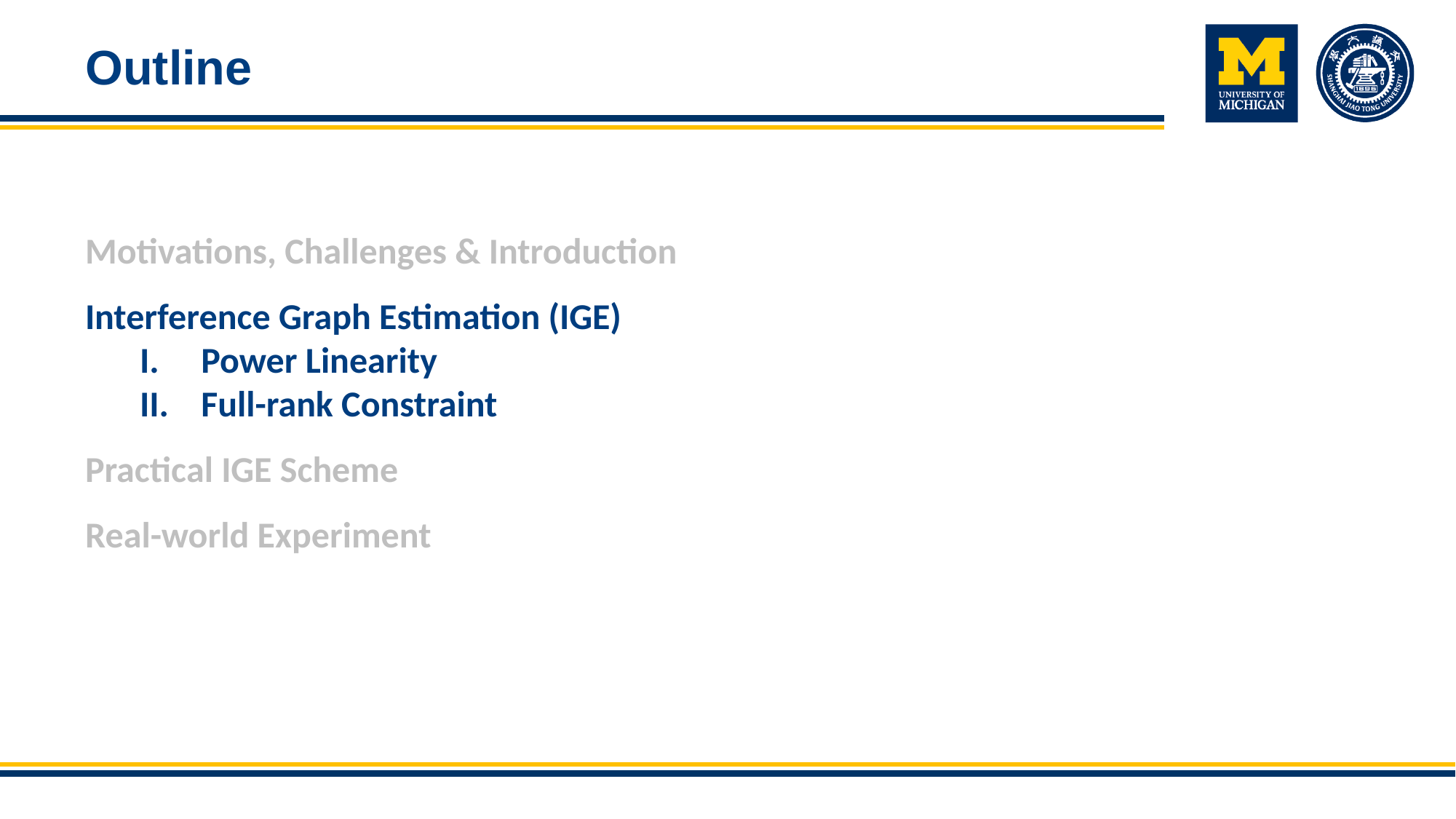

# Outline
Motivations, Challenges & Introduction
Interference Graph Estimation (IGE)
Power Linearity
Full-rank Constraint
Practical IGE Scheme
Real-world Experiment